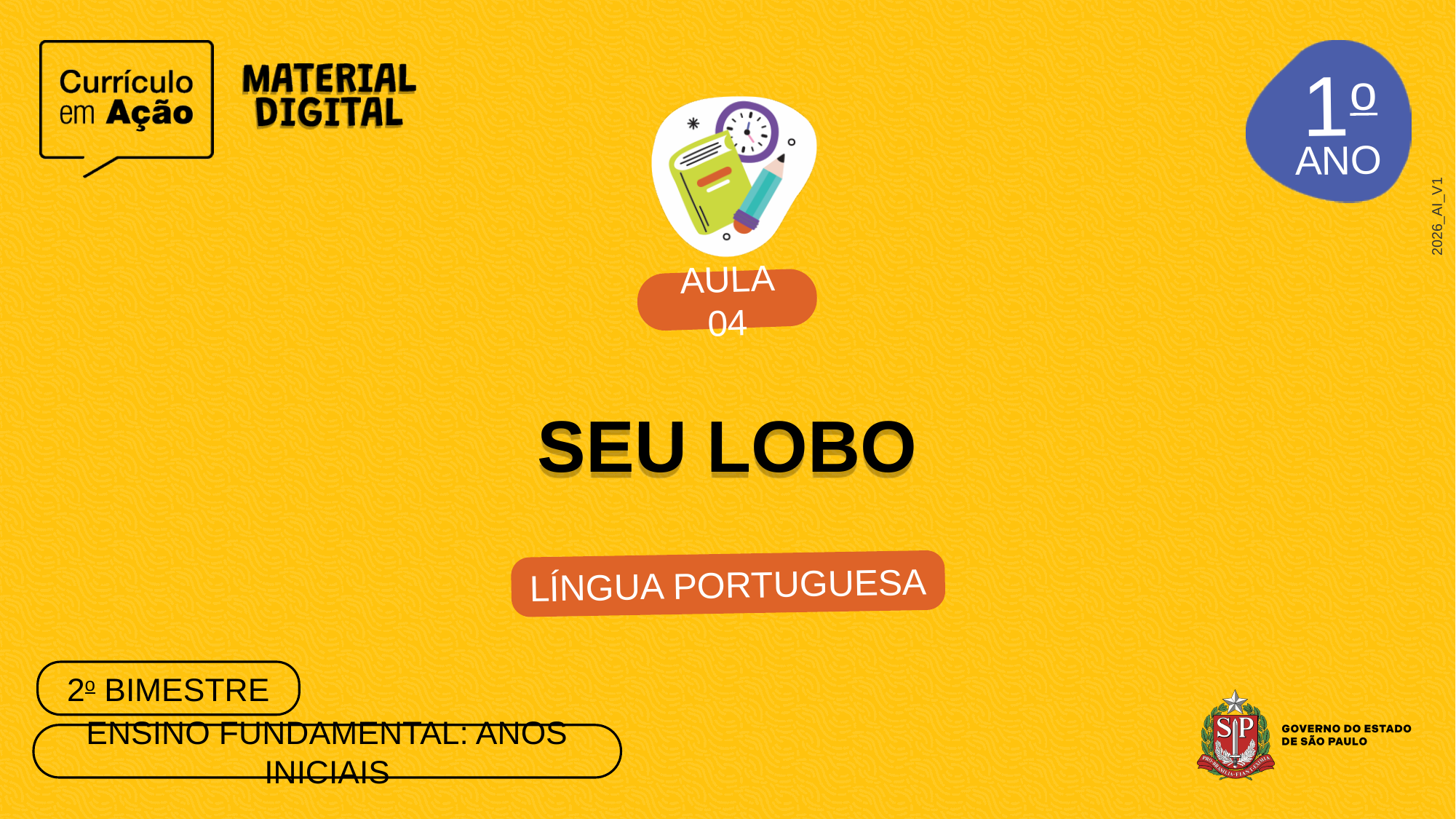

1o
AULA 04
SEU LOBO
LÍNGUA PORTUGUESA
2o BIMESTRE
ENSINO FUNDAMENTAL: ANOS INICIAIS